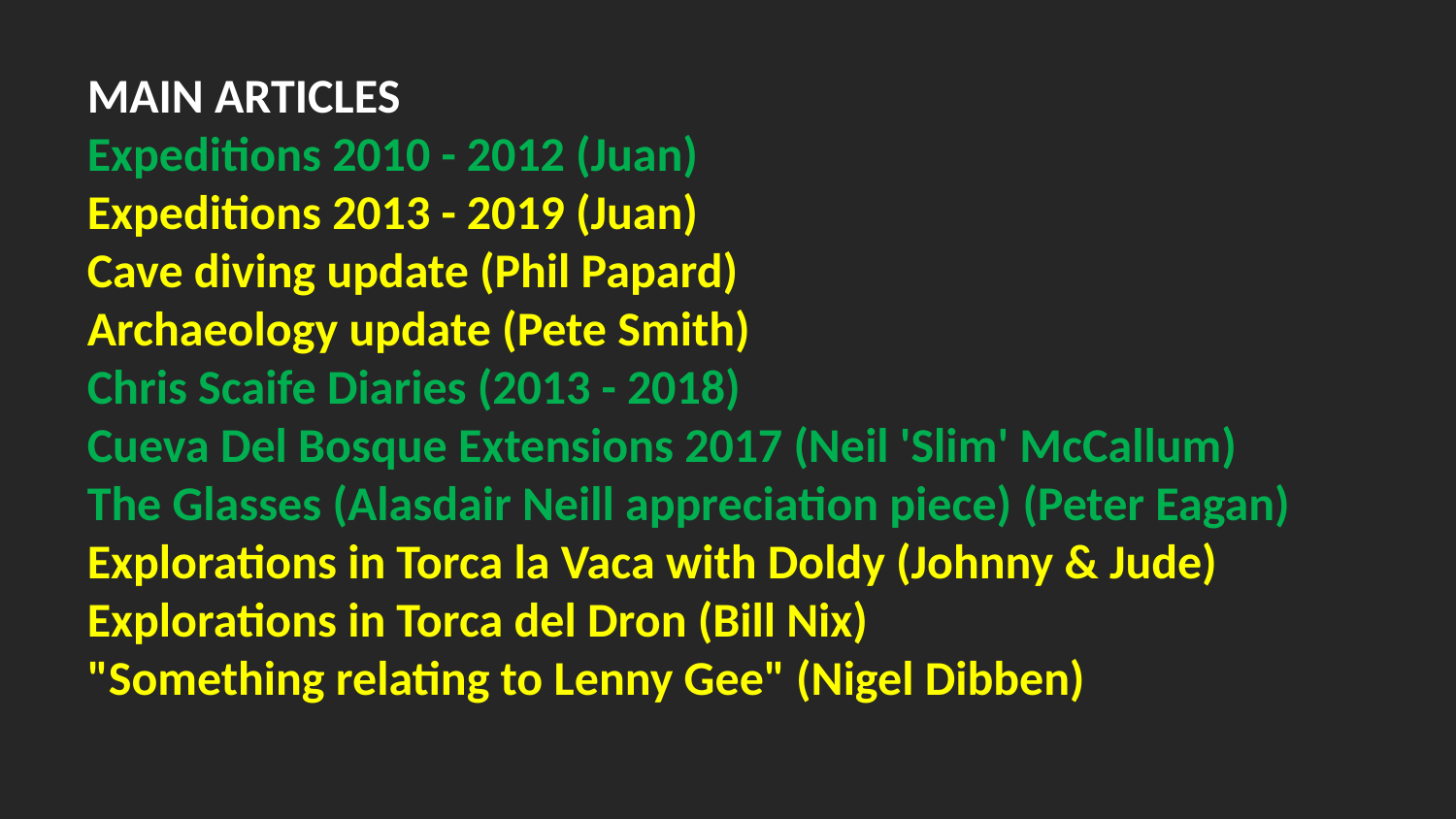

MAIN ARTICLES
Expeditions 2010 - 2012 (Juan)
Expeditions 2013 - 2019 (Juan)
Cave diving update (Phil Papard)
Archaeology update (Pete Smith)
Chris Scaife Diaries (2013 - 2018)
Cueva Del Bosque Extensions 2017 (Neil 'Slim' McCallum)
The Glasses (Alasdair Neill appreciation piece) (Peter Eagan)
Explorations in Torca la Vaca with Doldy (Johnny & Jude)
Explorations in Torca del Dron (Bill Nix)
"Something relating to Lenny Gee" (Nigel Dibben)